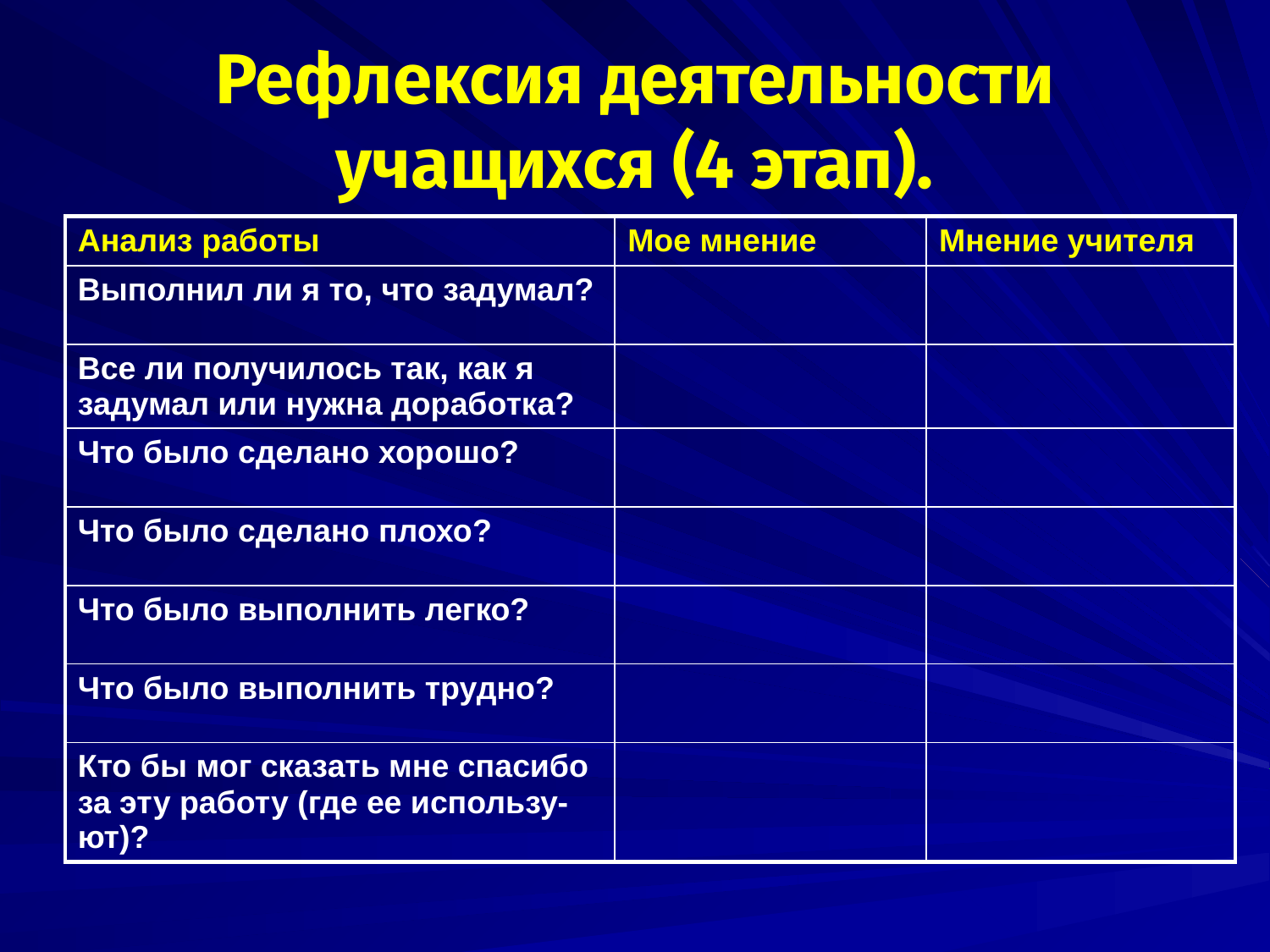

# Рефлексия деятельности учащихся (4 этап).
| Анализ работы | Мое мнение | Мнение учителя |
| --- | --- | --- |
| Выполнил ли я то, что задумал? |  |  |
| Все ли получилось так, как я задумал или нужна доработка? |  |  |
| Что было сделано хорошо? |  |  |
| Что было сделано плохо? |  |  |
| Что было выполнить легко? |  |  |
| Что было выполнить трудно? |  |  |
| Кто бы мог сказать мне спасибо за эту работу (где ее использу-ют)? |  |  |